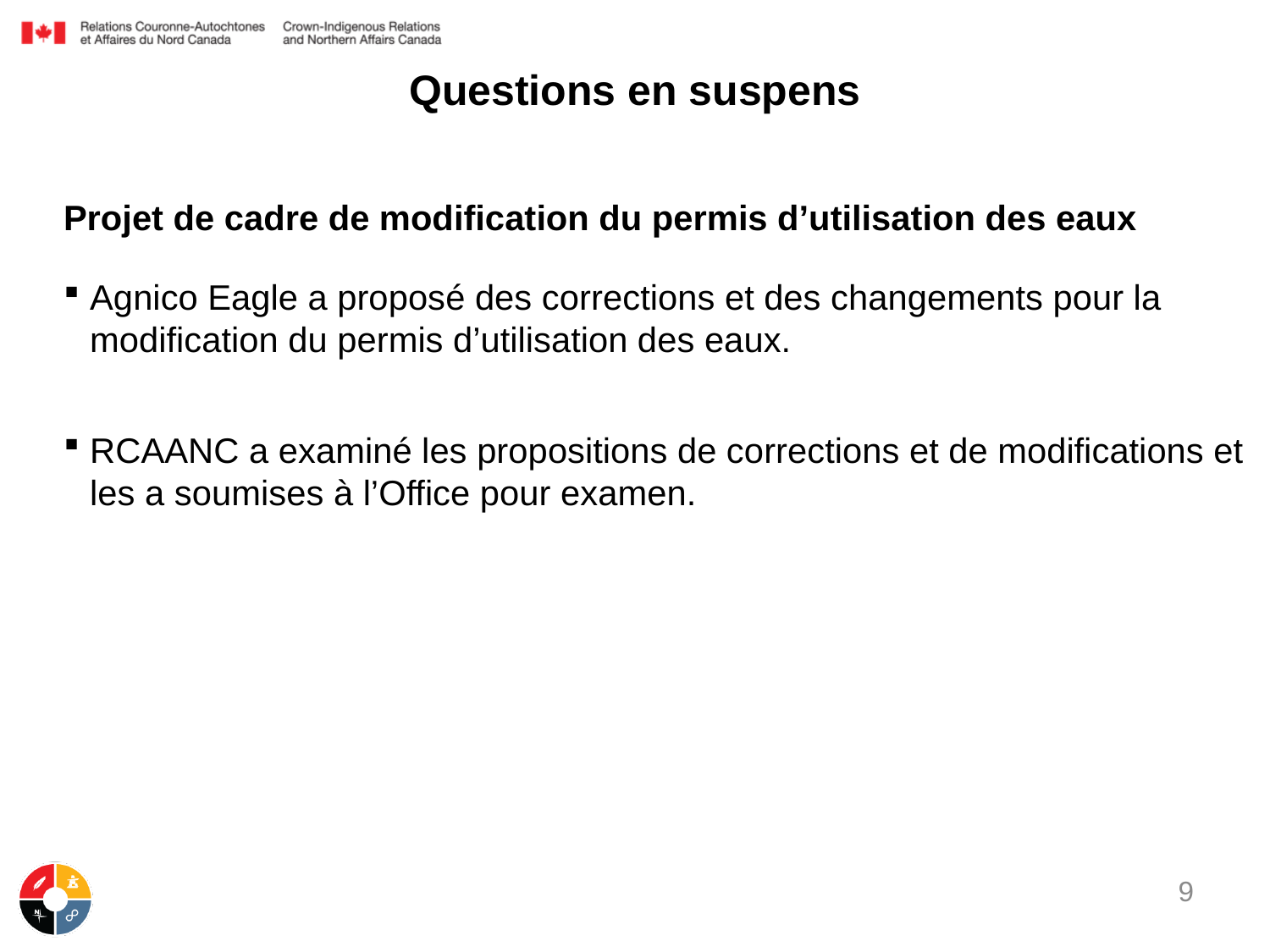

# Questions en suspens
Projet de cadre de modification du permis d’utilisation des eaux
Agnico Eagle a proposé des corrections et des changements pour la modification du permis d’utilisation des eaux.

RCAANC a examiné les propositions de corrections et de modifications et les a soumises à l’Office pour examen.
9